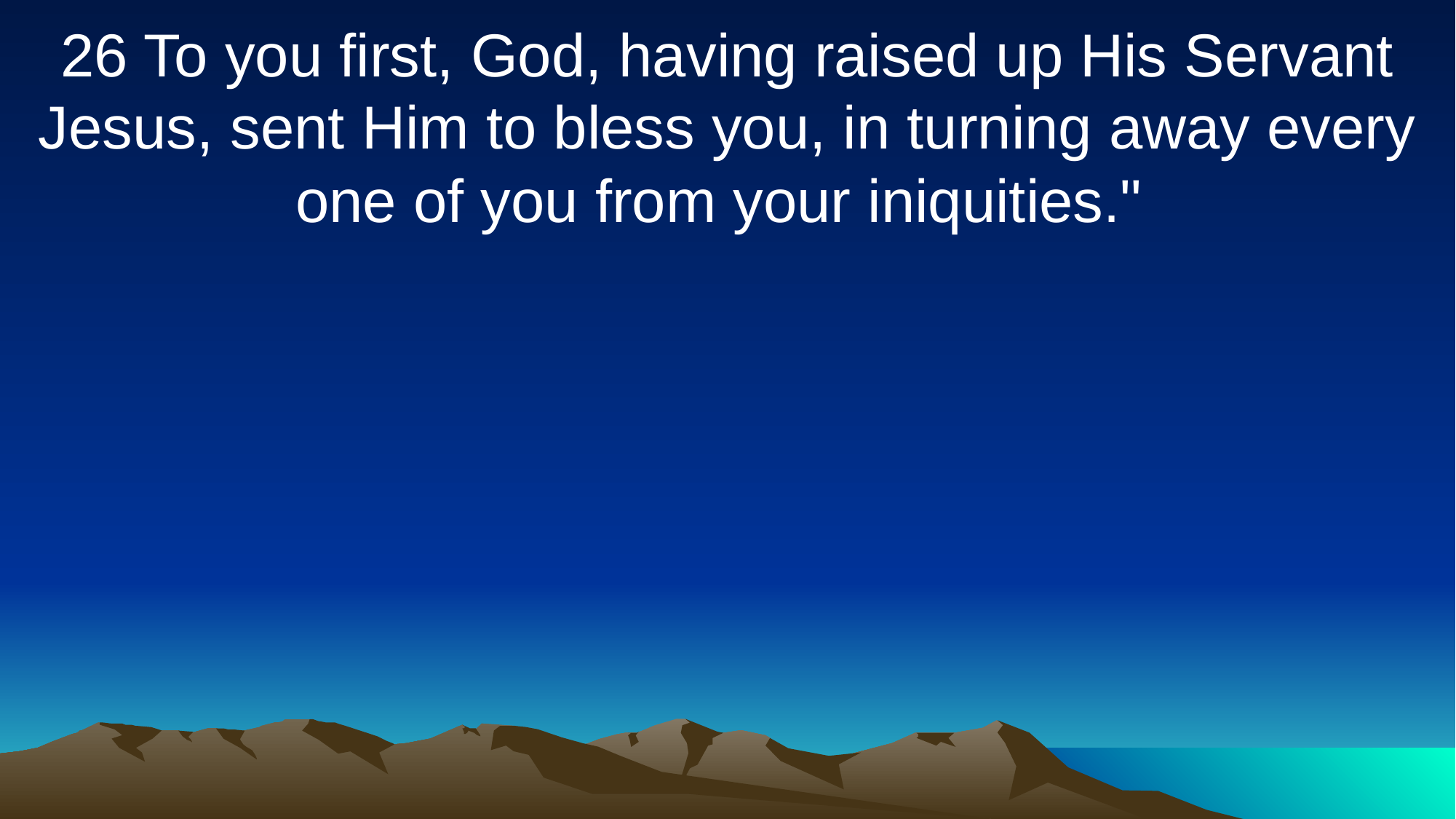

26 To you first, God, having raised up His Servant Jesus, sent Him to bless you, in turning away every one of you from your iniquities."